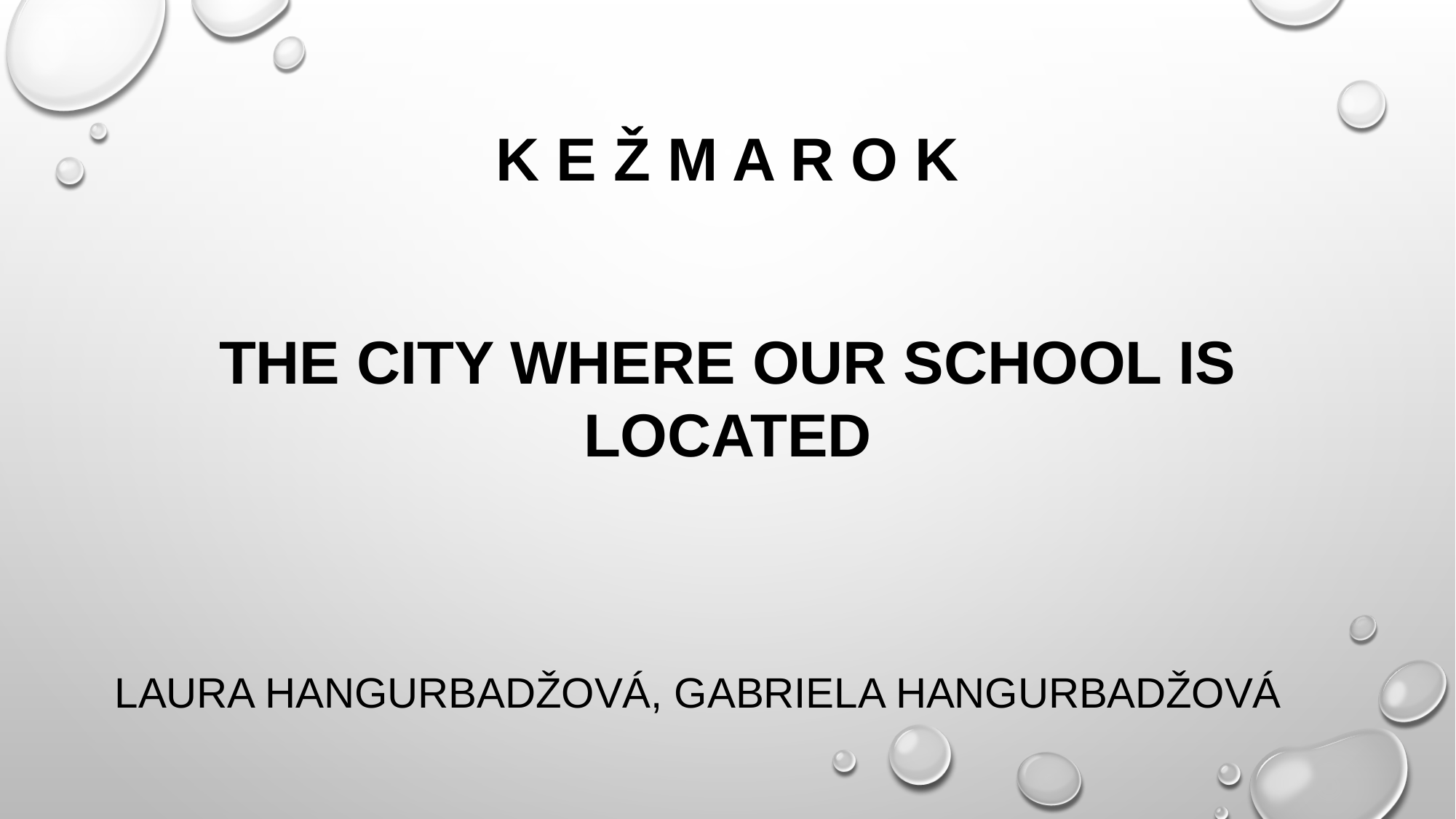

# k e ž m a r o k The city where our school is located laura hangurbadžová, gabriela hangurbadžová